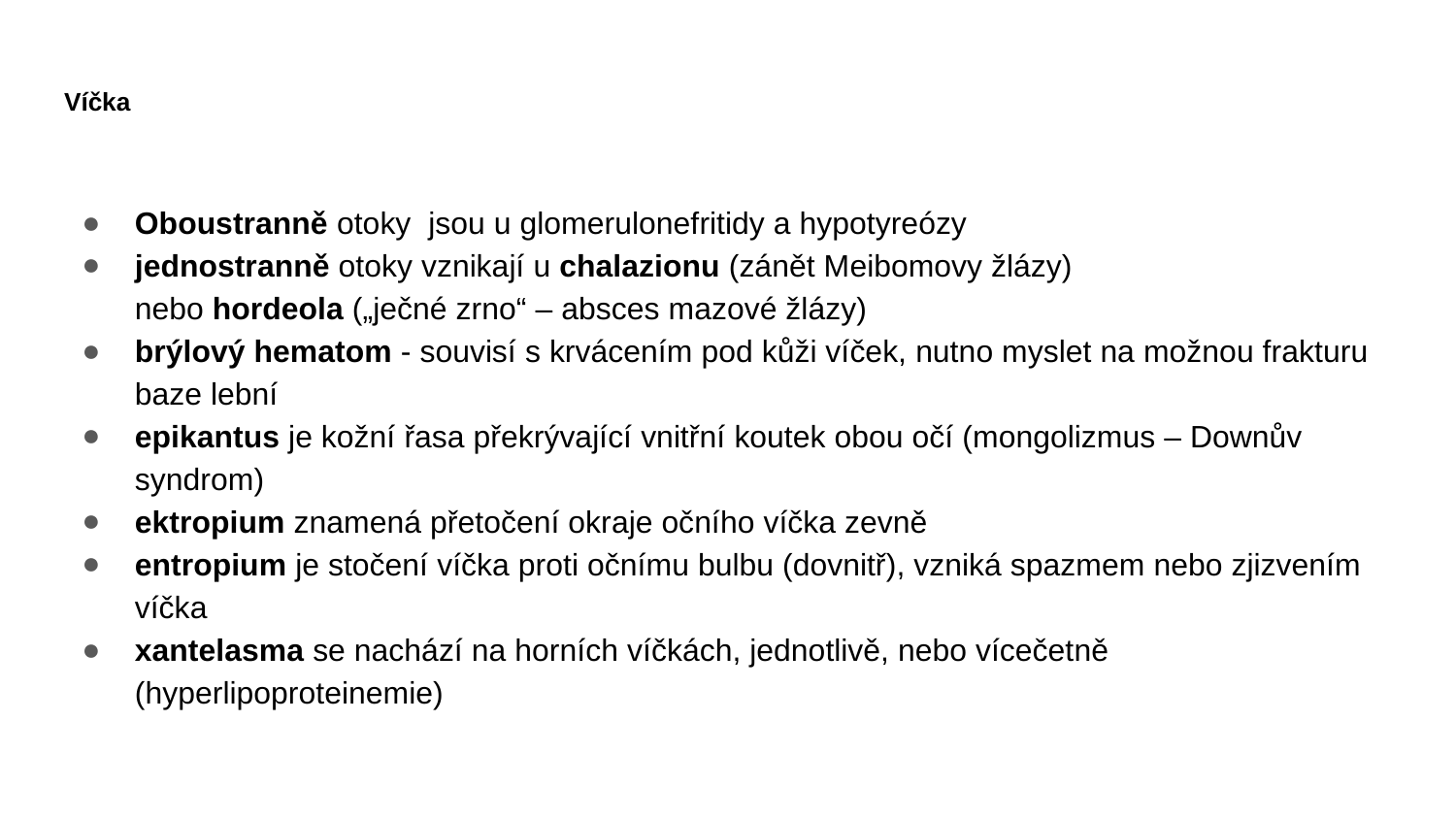

# Víčka
Oboustranně otoky  jsou u glomerulonefritidy a hypotyreózy
jednostranně otoky vznikají u chalazionu (zánět Meibomovy žlázy) nebo hordeola („ječné zrno“ – absces mazové žlázy)
brýlový hematom - souvisí s krvácením pod kůži víček, nutno myslet na možnou frakturu baze lební
epikantus je kožní řasa překrývající vnitřní koutek obou očí (mongolizmus – Downův syndrom)
ektropium znamená přetočení okraje očního víčka zevně
entropium je stočení víčka proti očnímu bulbu (dovnitř), vzniká spazmem nebo zjizvením víčka
xantelasma se nachází na horních víčkách, jednotlivě, nebo vícečetně (hyperlipoproteinemie)